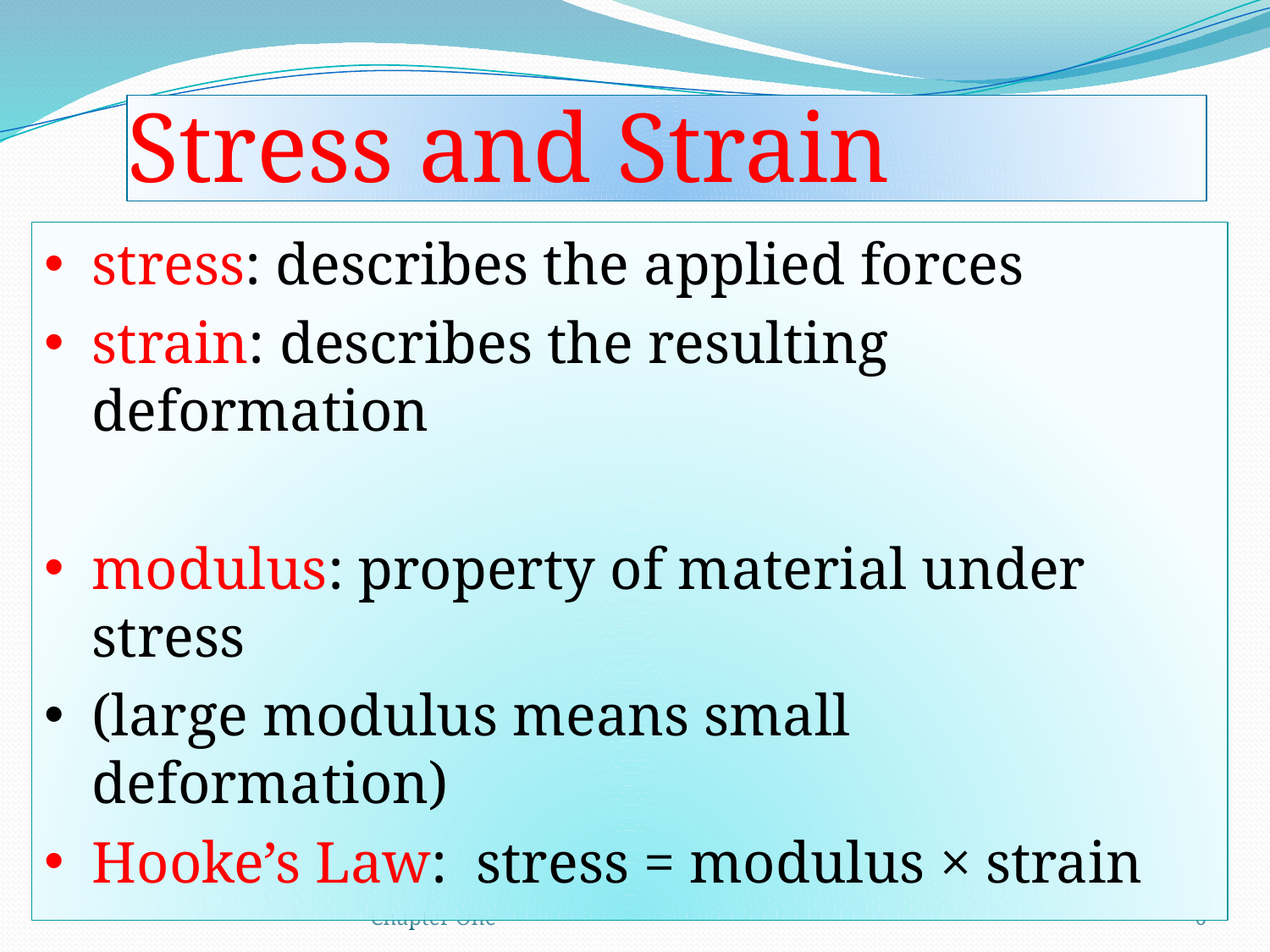

# Stress and Strain
stress: describes the applied forces
strain: describes the resulting deformation

modulus: property of material under stress
(large modulus means small deformation)
Hooke’s Law:  stress = modulus × strain

Chapter One
6